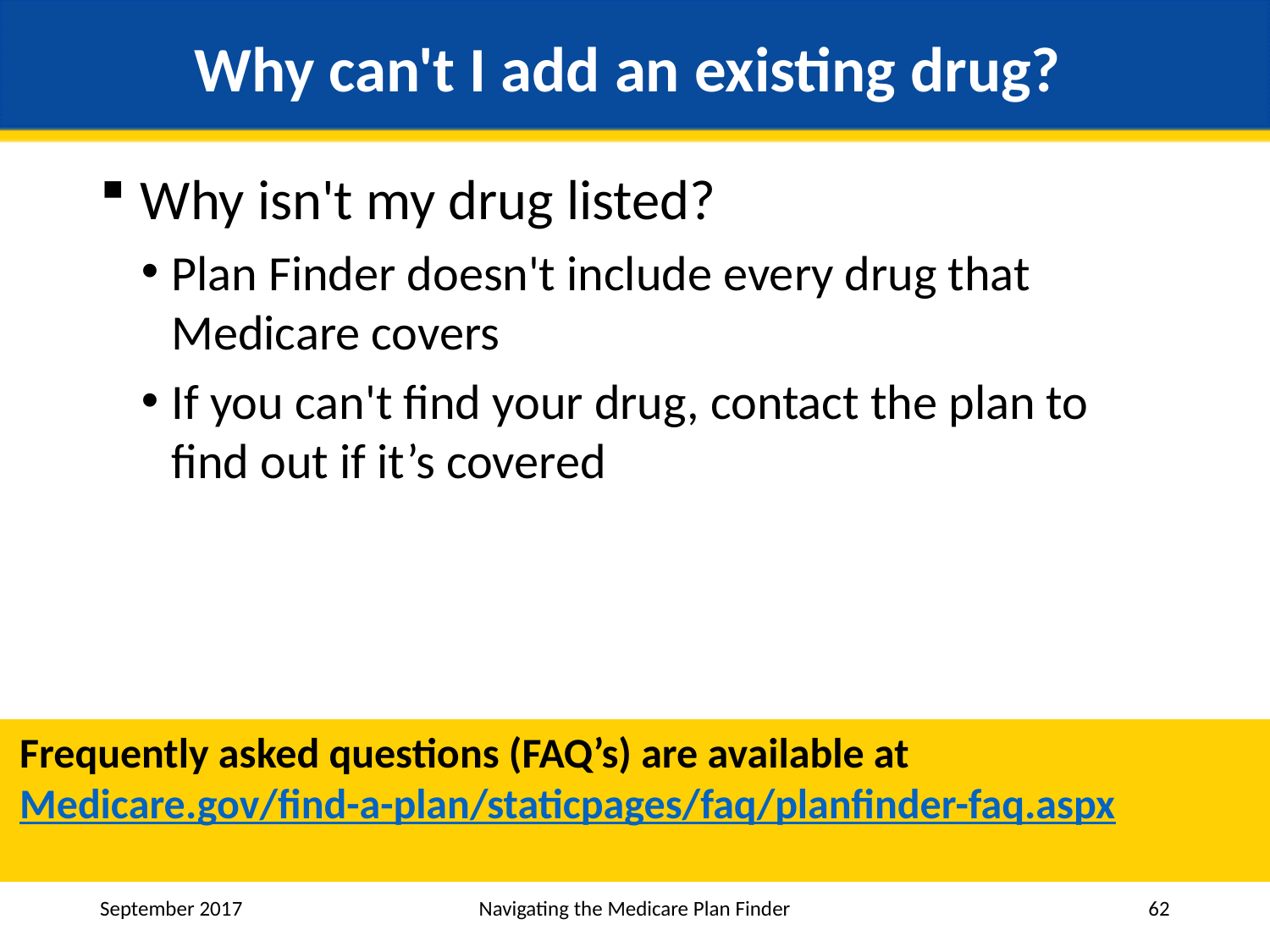

# Why can't I add an existing drug?
Why isn't my drug listed?
Plan Finder doesn't include every drug that Medicare covers
If you can't find your drug, contact the plan to find out if it’s covered

Frequently asked questions (FAQ’s) are available at Medicare.gov/find-a-plan/staticpages/faq/planfinder-faq.aspx

September 2017
Navigating the Medicare Plan Finder
62